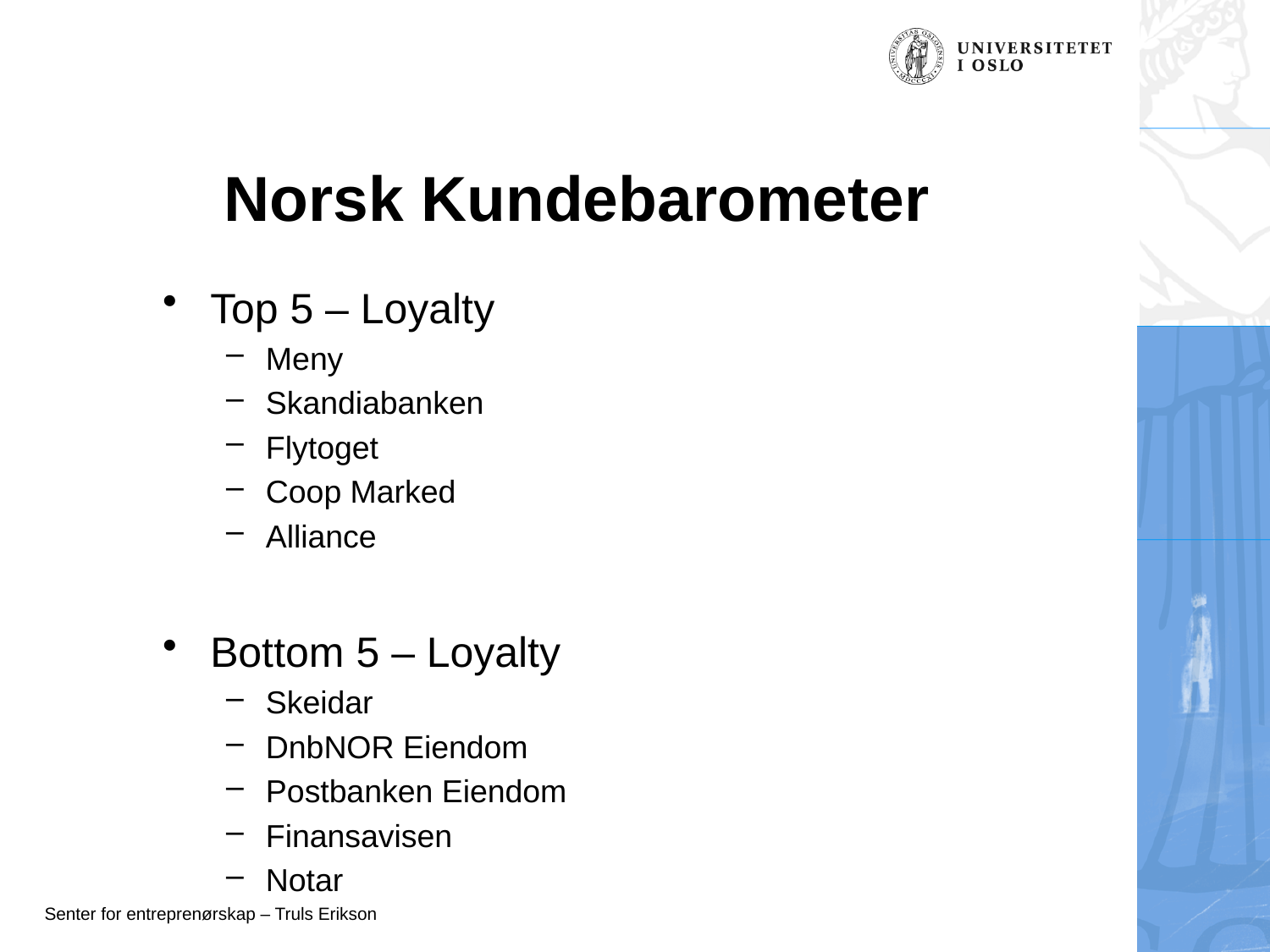

# Norsk Kundebarometer
Top 5 – Loyalty
Meny
Skandiabanken
Flytoget
Coop Marked
Alliance

Bottom 5 – Loyalty
Skeidar
DnbNOR Eiendom
Postbanken Eiendom
Finansavisen
Notar